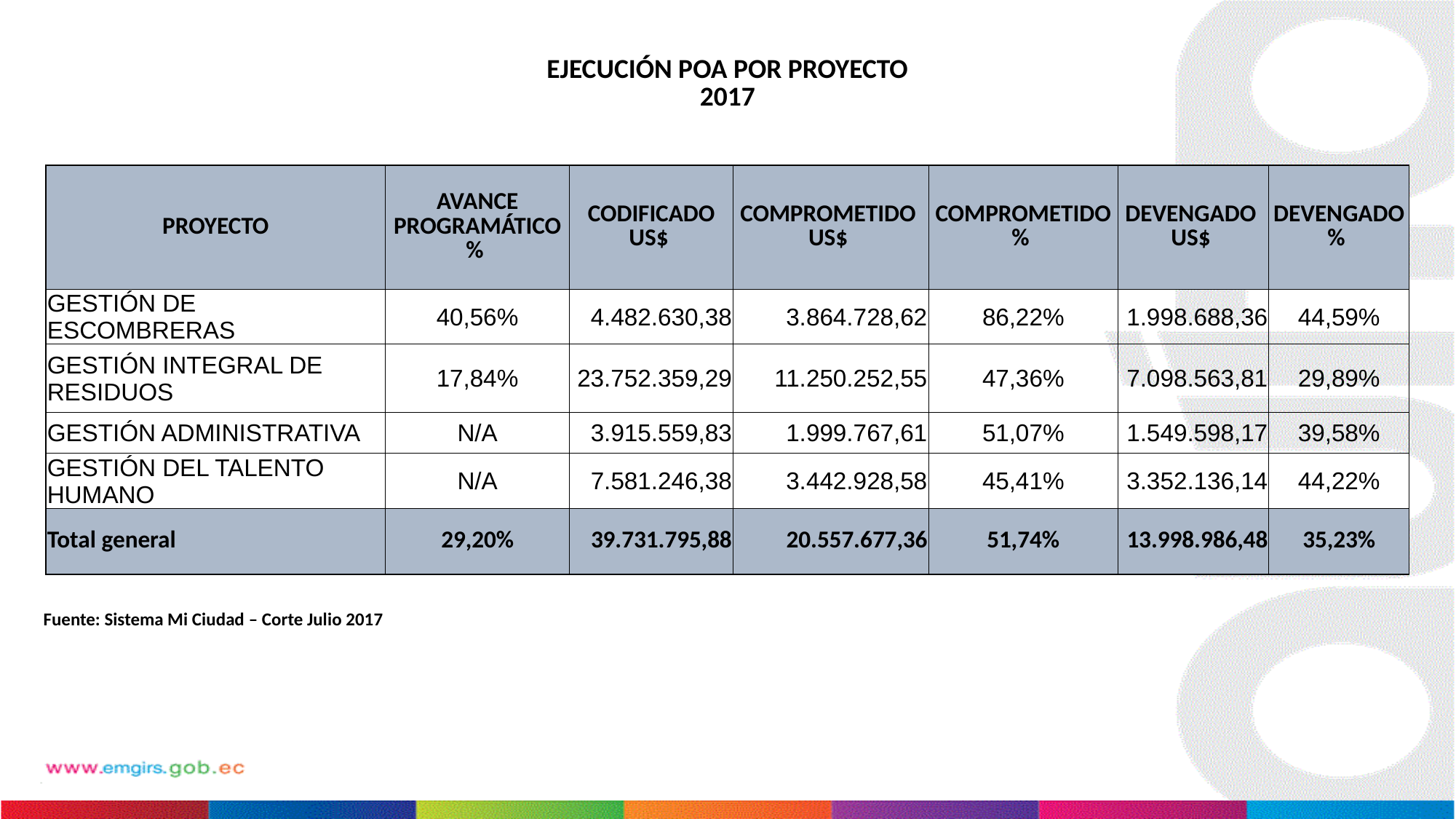

EJECUCIÓN POA POR PROYECTO
2017
| PROYECTO | AVANCE PROGRAMÁTICO % | CODIFICADO US$ | COMPROMETIDO US$ | COMPROMETIDO % | DEVENGADO US$ | DEVENGADO % |
| --- | --- | --- | --- | --- | --- | --- |
| GESTIÓN DE ESCOMBRERAS | 40,56% | 4.482.630,38 | 3.864.728,62 | 86,22% | 1.998.688,36 | 44,59% |
| GESTIÓN INTEGRAL DE RESIDUOS | 17,84% | 23.752.359,29 | 11.250.252,55 | 47,36% | 7.098.563,81 | 29,89% |
| GESTIÓN ADMINISTRATIVA | N/A | 3.915.559,83 | 1.999.767,61 | 51,07% | 1.549.598,17 | 39,58% |
| GESTIÓN DEL TALENTO HUMANO | N/A | 7.581.246,38 | 3.442.928,58 | 45,41% | 3.352.136,14 | 44,22% |
| Total general | 29,20% | 39.731.795,88 | 20.557.677,36 | 51,74% | 13.998.986,48 | 35,23% |
Fuente: Sistema Mi Ciudad – Corte Julio 2017